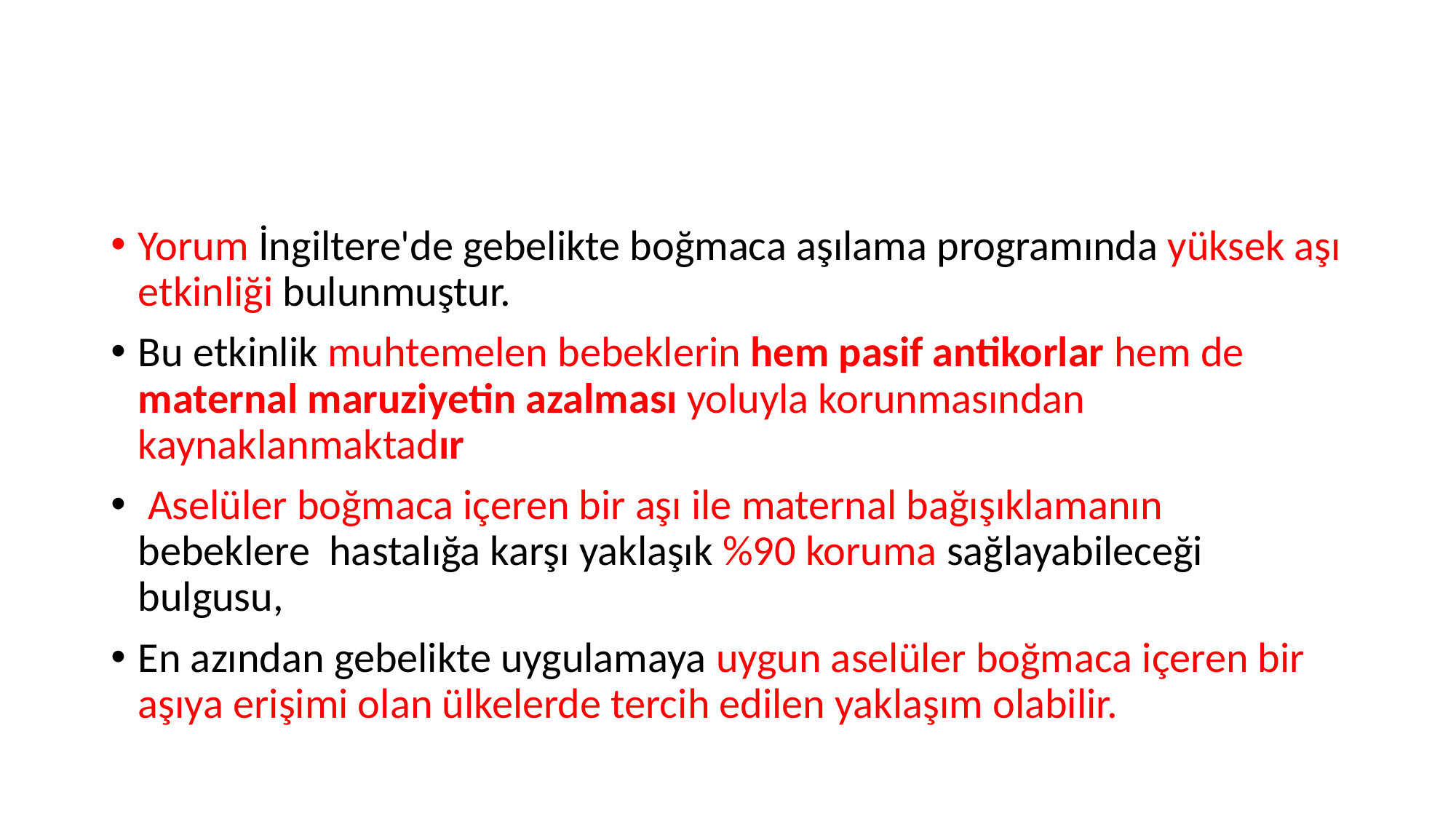

#
Yorum İngiltere'de gebelikte boğmaca aşılama programında yüksek aşı etkinliği bulunmuştur.
Bu etkinlik muhtemelen bebeklerin hem pasif antikorlar hem de maternal maruziyetin azalması yoluyla korunmasından kaynaklanmaktadır
 Aselüler boğmaca içeren bir aşı ile maternal bağışıklamanın bebeklere  hastalığa karşı yaklaşık %90 koruma sağlayabileceği bulgusu,
En azından gebelikte uygulamaya uygun aselüler boğmaca içeren bir aşıya erişimi olan ülkelerde tercih edilen yaklaşım olabilir.